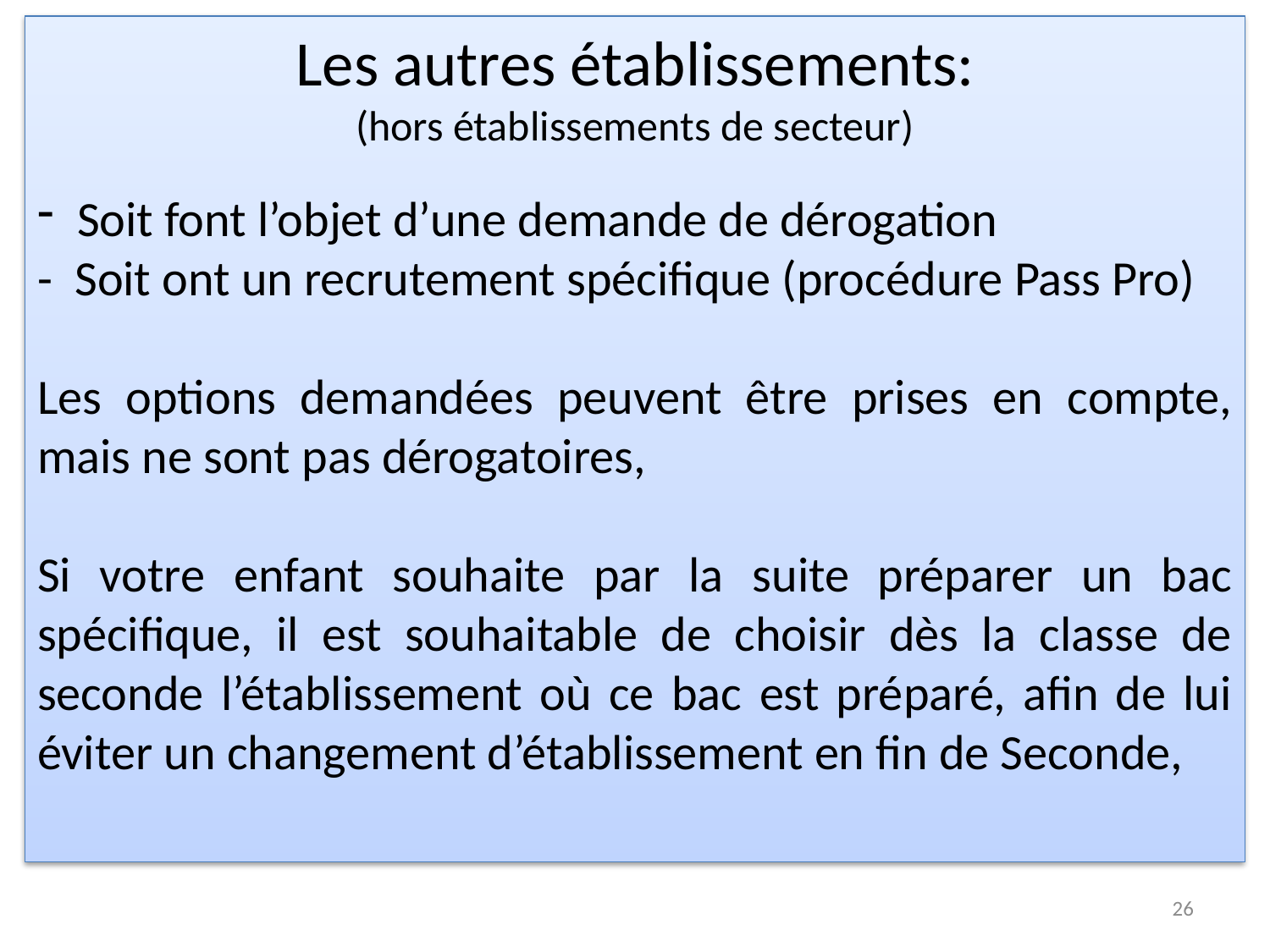

Les autres établissements:
(hors établissements de secteur)

Soit font l’objet d’une demande de dérogation
-  Soit ont un recrutement spécifique (procédure Pass Pro)

Les options demandées peuvent être prises en compte, mais ne sont pas dérogatoires,

Si votre enfant souhaite par la suite préparer un bac spécifique, il est souhaitable de choisir dès la classe de seconde l’établissement où ce bac est préparé, afin de lui éviter un changement d’établissement en fin de Seconde,

26